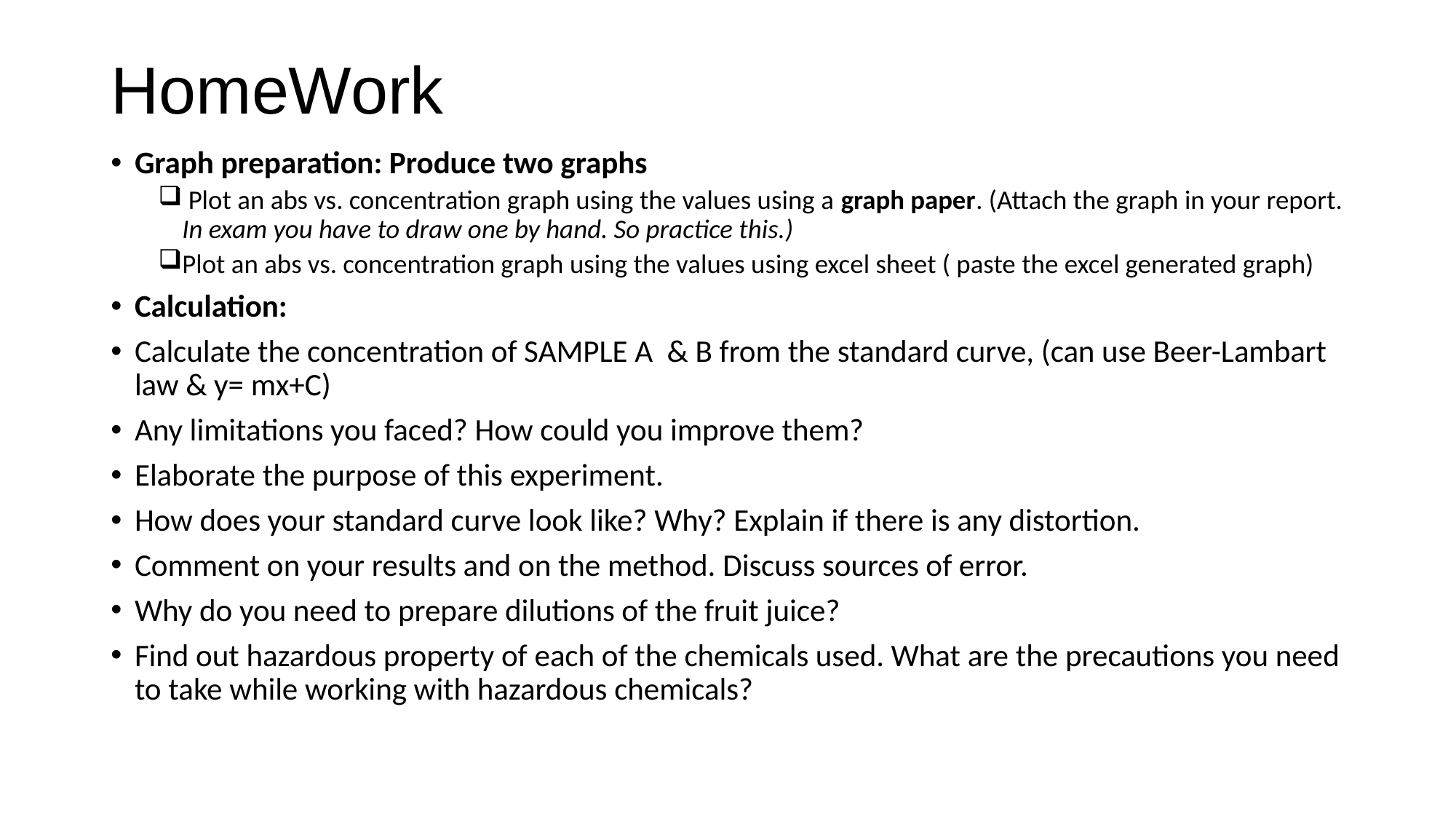

# HomeWork
Graph preparation: Produce two graphs
 Plot an abs vs. concentration graph using the values using a graph paper. (Attach the graph in your report. In exam you have to draw one by hand. So practice this.)
Plot an abs vs. concentration graph using the values using excel sheet ( paste the excel generated graph)
Calculation:
Calculate the concentration of SAMPLE A  & B from the standard curve, (can use Beer-Lambart law & y= mx+C)
Any limitations you faced? How could you improve them?
Elaborate the purpose of this experiment.
How does your standard curve look like? Why? Explain if there is any distortion.
Comment on your results and on the method. Discuss sources of error.
Why do you need to prepare dilutions of the fruit juice?
Find out hazardous property of each of the chemicals used. What are the precautions you need to take while working with hazardous chemicals?